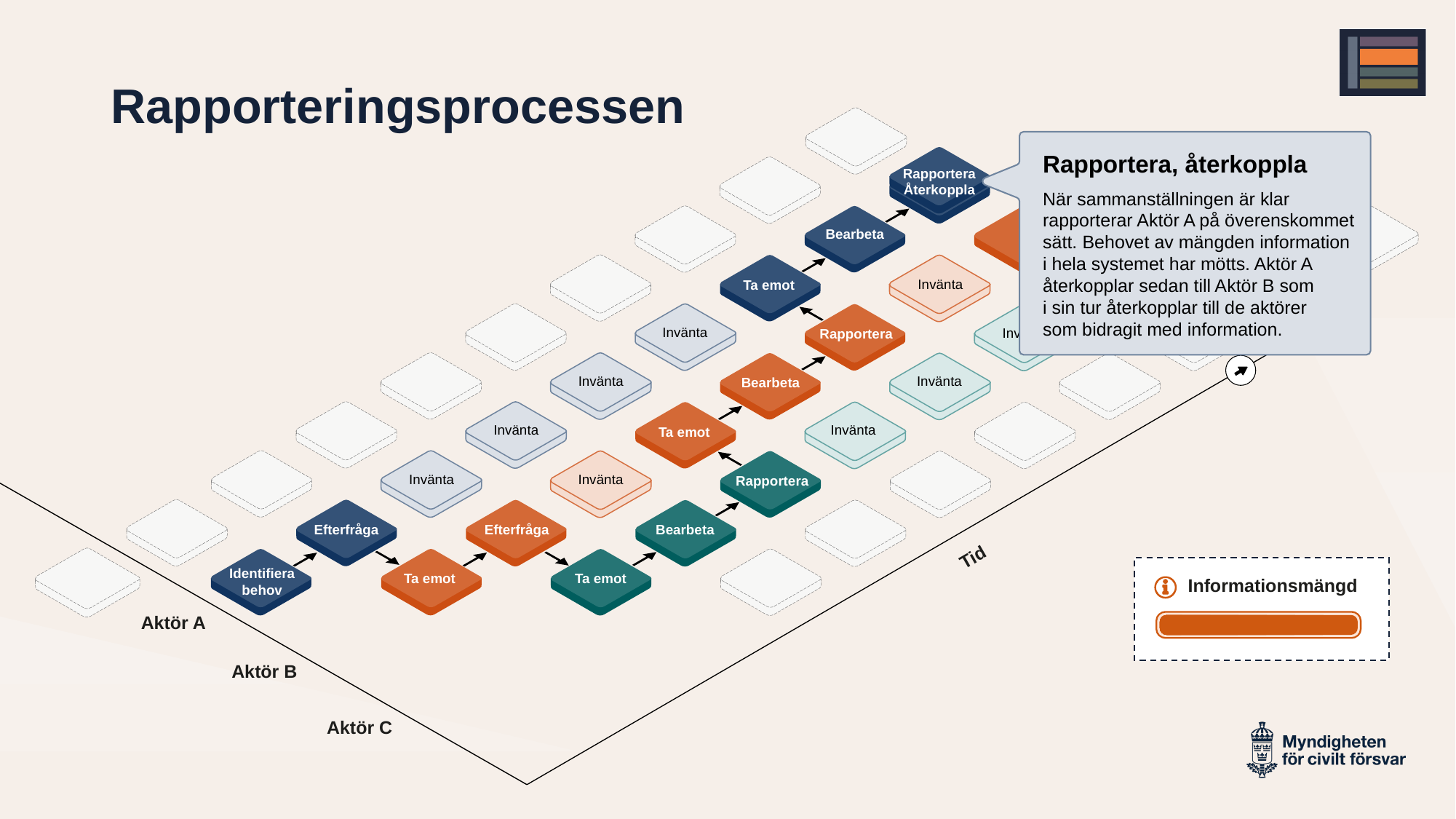

# Rapporteringsprocessen

Rapportera, återkoppla
När sammanställningen är klar rapporterar Aktör A på överenskommet sätt. Behovet av mängden information
i hela systemet har mötts. Aktör A återkopplar sedan till Aktör B som
i sin tur återkopplar till de aktörer
som bidragit med information.

Rapportera
Återkoppla

Bearbeta

Invänta
Ta emot

Invänta
Invänta
Rapportera

Invänta
Invänta
Bearbeta

Invänta
Invänta
Ta emot

Invänta
Invänta
Rapportera

Efterfråga
Efterfråga
Bearbeta
Tid

Identifiera behov
Ta emot
Ta emot
Informationsmängd

Aktör A

Aktör B
Aktör C